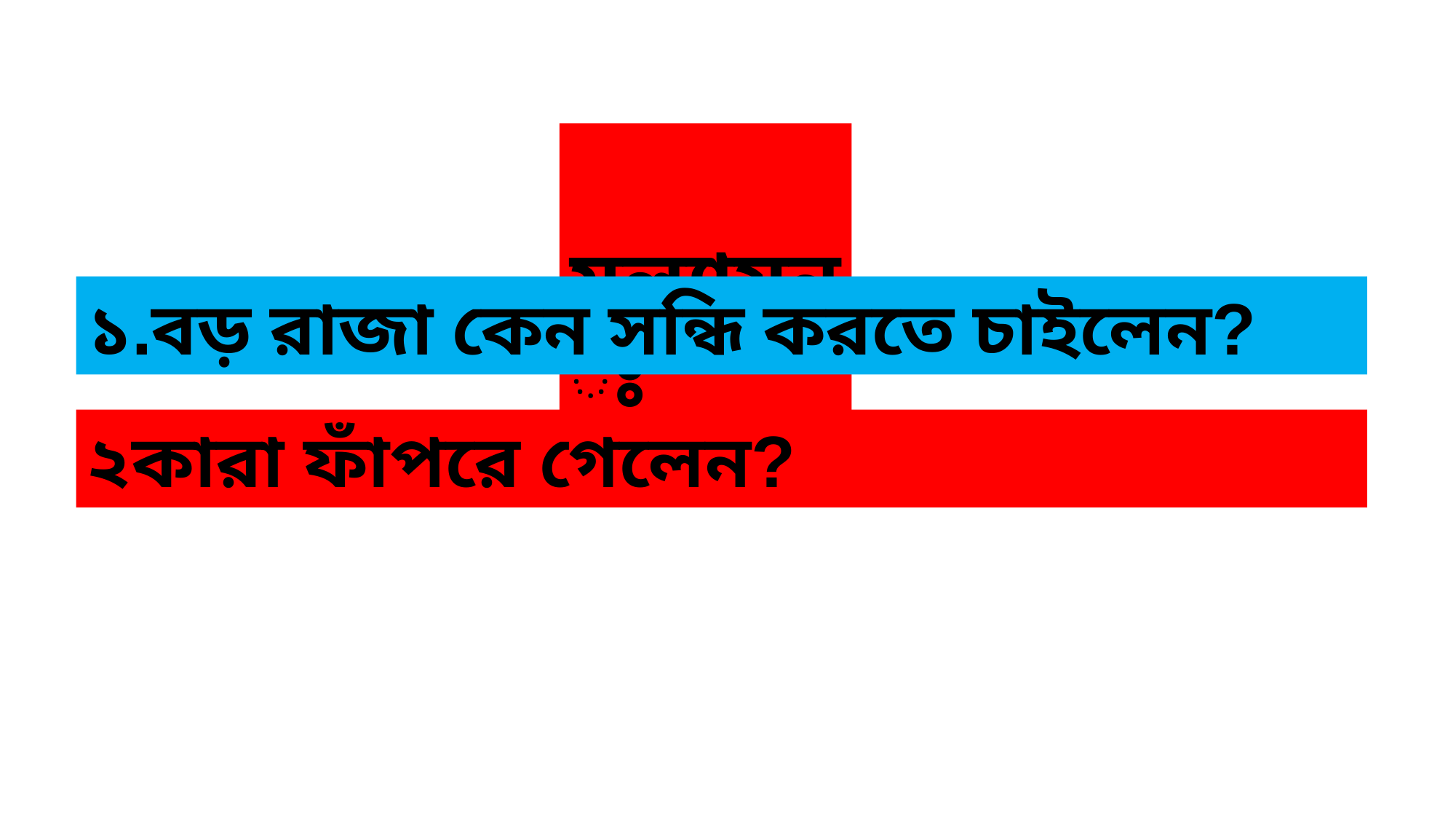

মূল্যায়নঃ
১.বড় রাজা কেন সন্ধি করতে চাইলেন?

২কারা ফাঁপরে গেলেন?